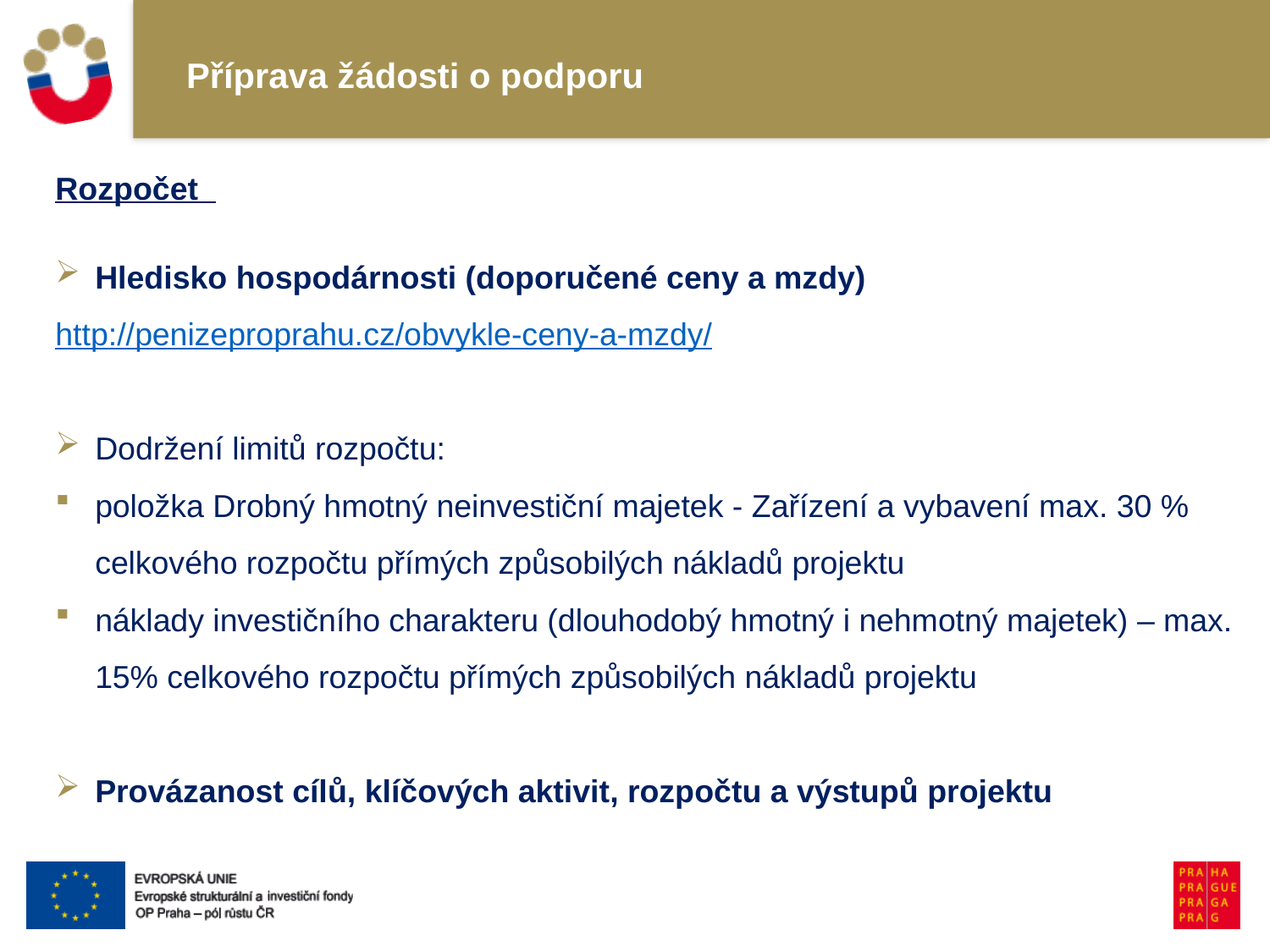

# Příprava žádosti o podporu

Rozpočet
Hledisko hospodárnosti (doporučené ceny a mzdy)
	http://penizeproprahu.cz/obvykle-ceny-a-mzdy/

Dodržení limitů rozpočtu:
položka Drobný hmotný neinvestiční majetek - Zařízení a vybavení max. 30 % celkového rozpočtu přímých způsobilých nákladů projektu
náklady investičního charakteru (dlouhodobý hmotný i nehmotný majetek) – max. 15% celkového rozpočtu přímých způsobilých nákladů projektu

Provázanost cílů, klíčových aktivit, rozpočtu a výstupů projektu